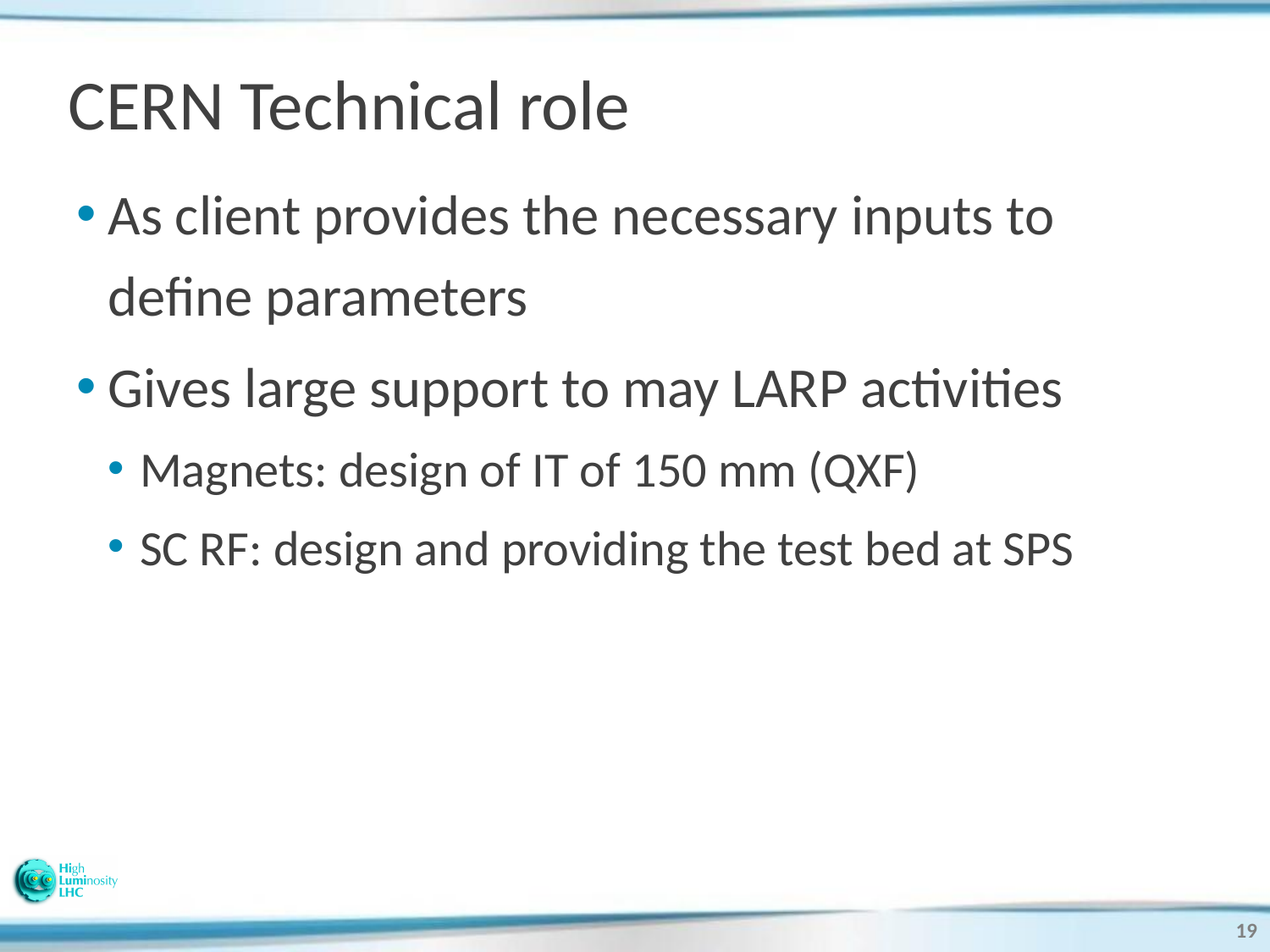

# CERN Technical role
As client provides the necessary inputs to define parameters
Gives large support to may LARP activities
Magnets: design of IT of 150 mm (QXF)
SC RF: design and providing the test bed at SPS

19